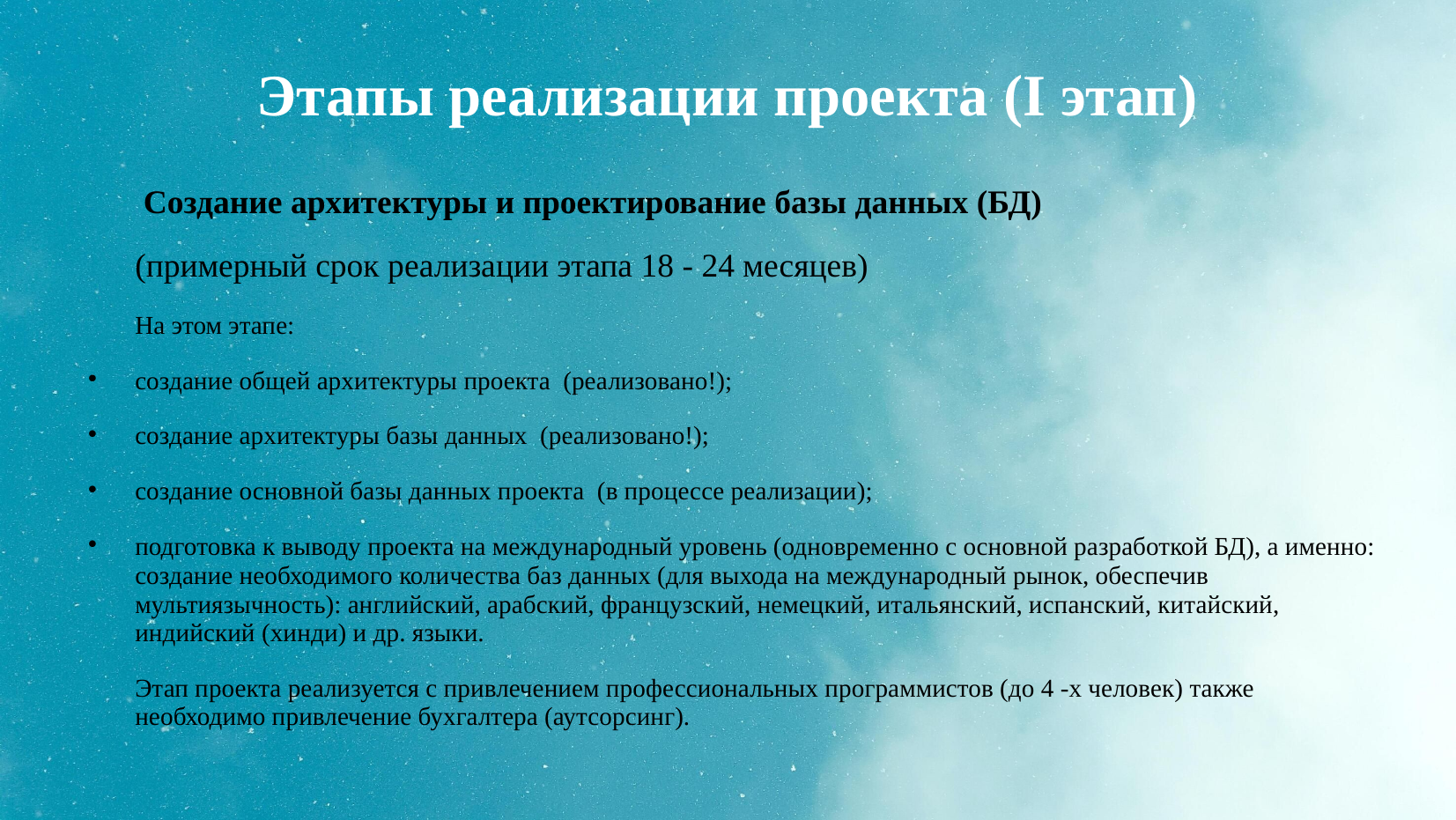

# Этапы реализации проекта (I этап)
 Создание архитектуры и проектирование базы данных (БД)
(примерный срок реализации этапа 18 - 24 месяцев)
На этом этапе:
создание общей архитектуры проекта  (реализовано!);
создание архитектуры базы данных  (реализовано!);
создание основной базы данных проекта  (в процессе реализации);
подготовка к выводу проекта на международный уровень (одновременно с основной разработкой БД), а именно: создание необходимого количества баз данных (для выхода на международный рынок, обеспечив мультиязычность): английский, арабский, французский, немецкий, итальянский, испанский, китайский, индийский (хинди) и др. языки.
Этап проекта реализуется с привлечением профессиональных программистов (до 4 -х человек) также необходимо привлечение бухгалтера (аутсорсинг).